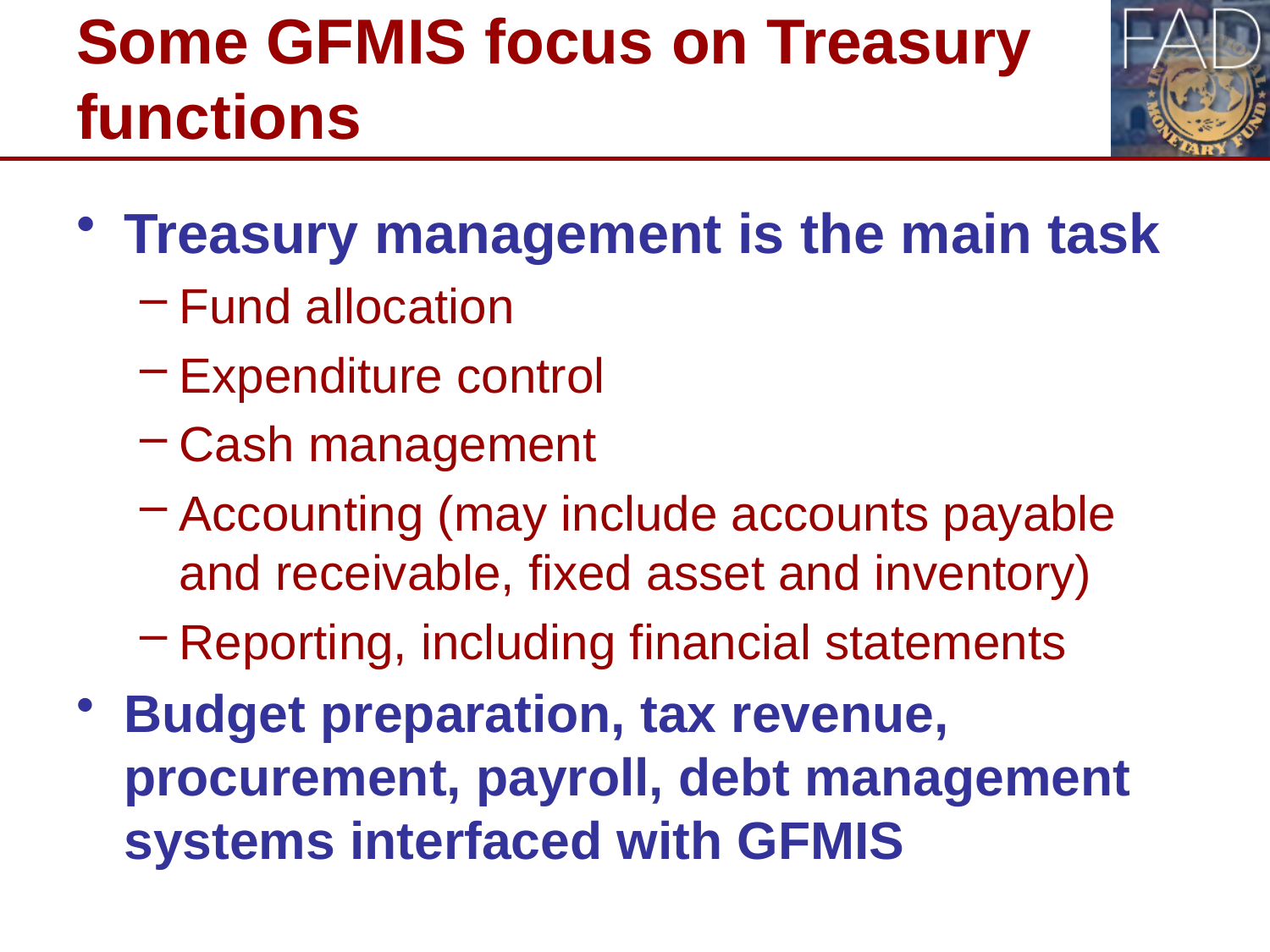

# Some GFMIS focus on Treasury functions
Treasury management is the main task
Fund allocation
Expenditure control
Cash management
Accounting (may include accounts payable and receivable, fixed asset and inventory)
Reporting, including financial statements
Budget preparation, tax revenue, procurement, payroll, debt management systems interfaced with GFMIS